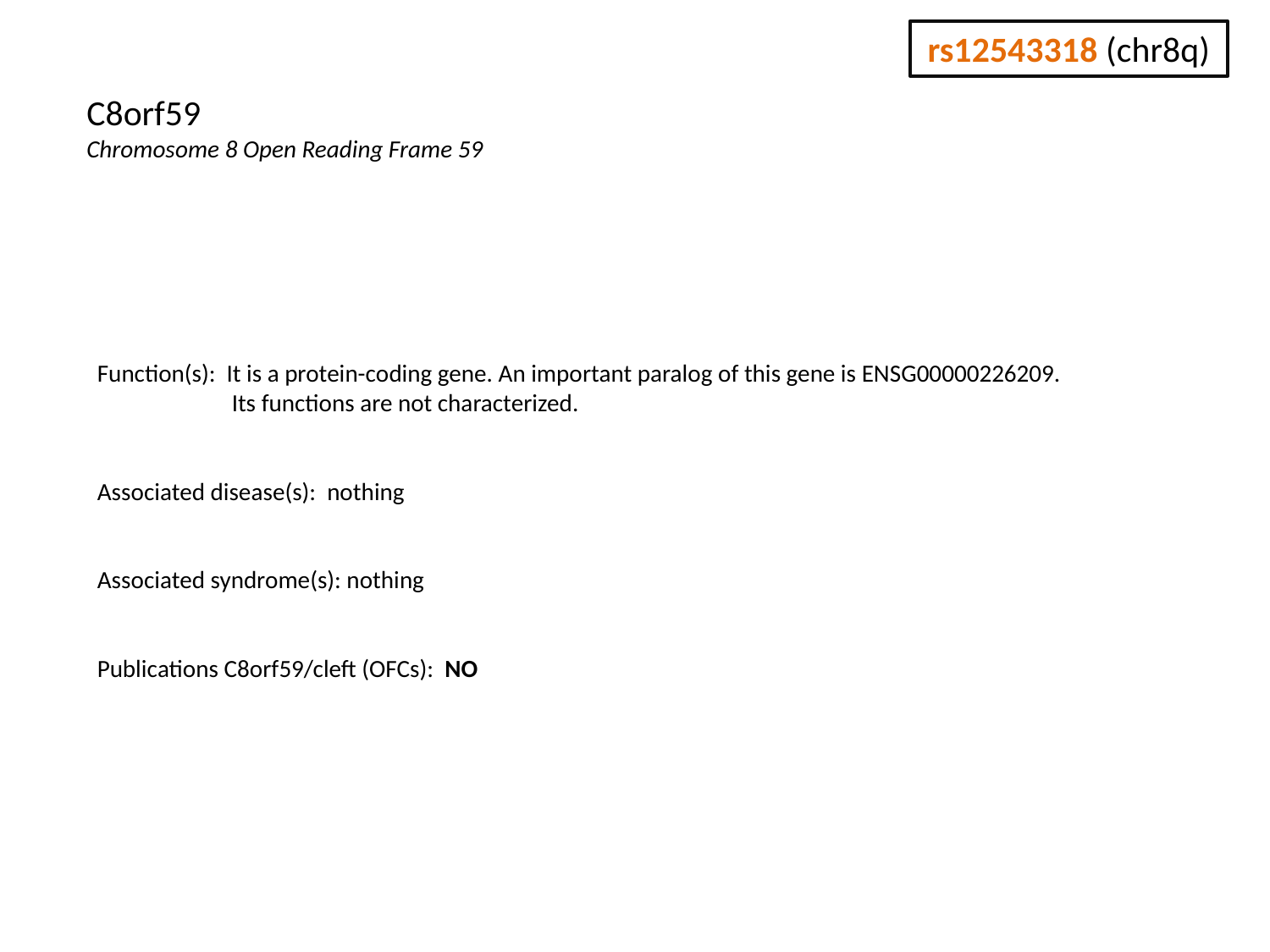

rs12543318 (chr8q)
C8orf59
Chromosome 8 Open Reading Frame 59
Function(s):  It is a protein-coding gene. An important paralog of this gene is ENSG00000226209.
  Its functions are not characterized.

Associated disease(s):  nothing

Associated syndrome(s): nothing

Publications C8orf59/cleft (OFCs):  NO